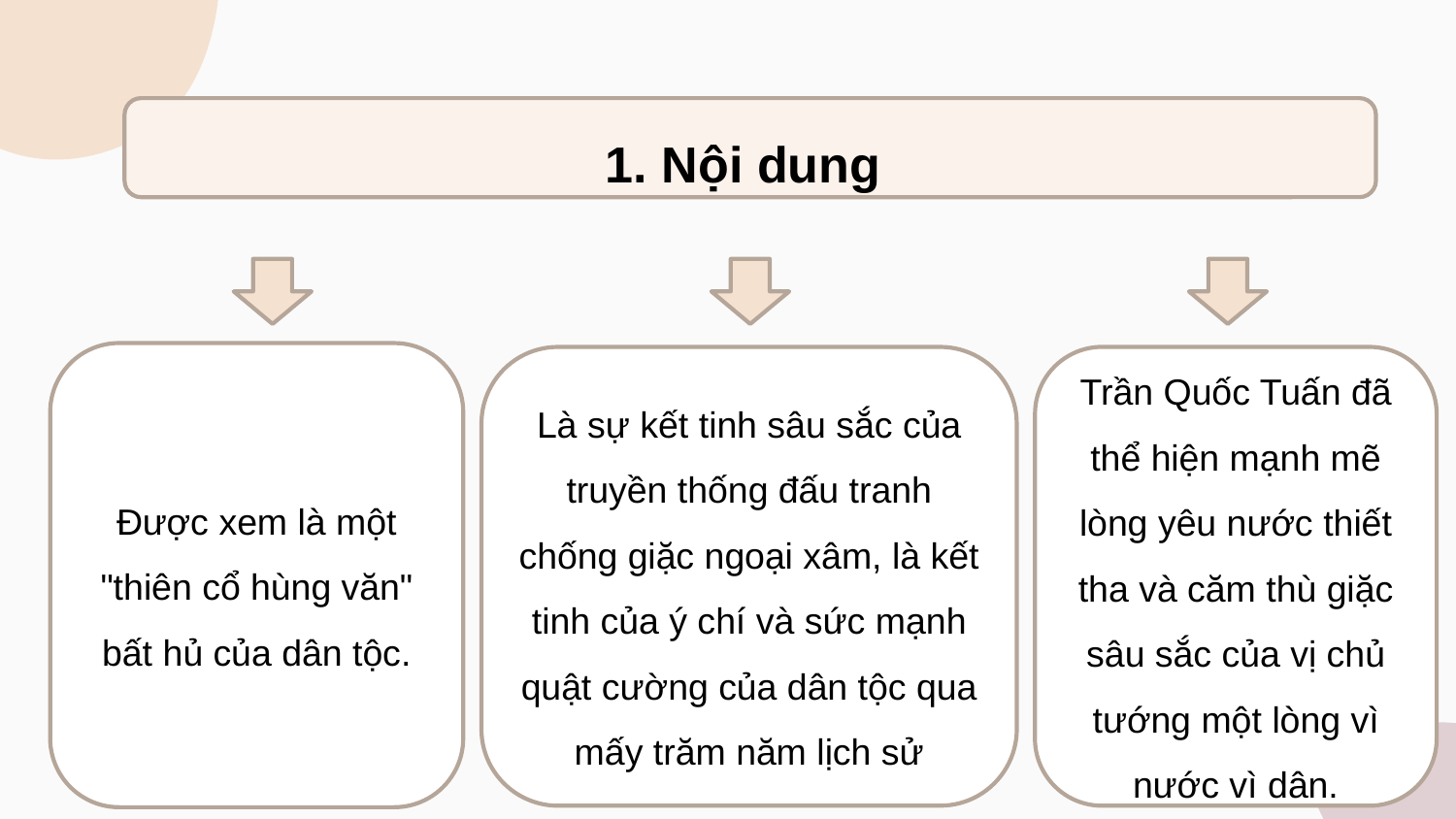

1. Nội dung

Được xem là một "thiên cổ hùng văn" bất hủ của dân tộc.
Là sự kết tinh sâu sắc của truyền thống đấu tranh chống giặc ngoại xâm, là kết tinh của ý chí và sức mạnh quật cường của dân tộc qua mấy trăm năm lịch sử
Trần Quốc Tuấn đã thể hiện mạnh mẽ lòng yêu nước thiết tha và căm thù giặc sâu sắc của vị chủ tướng một lòng vì nước vì dân.